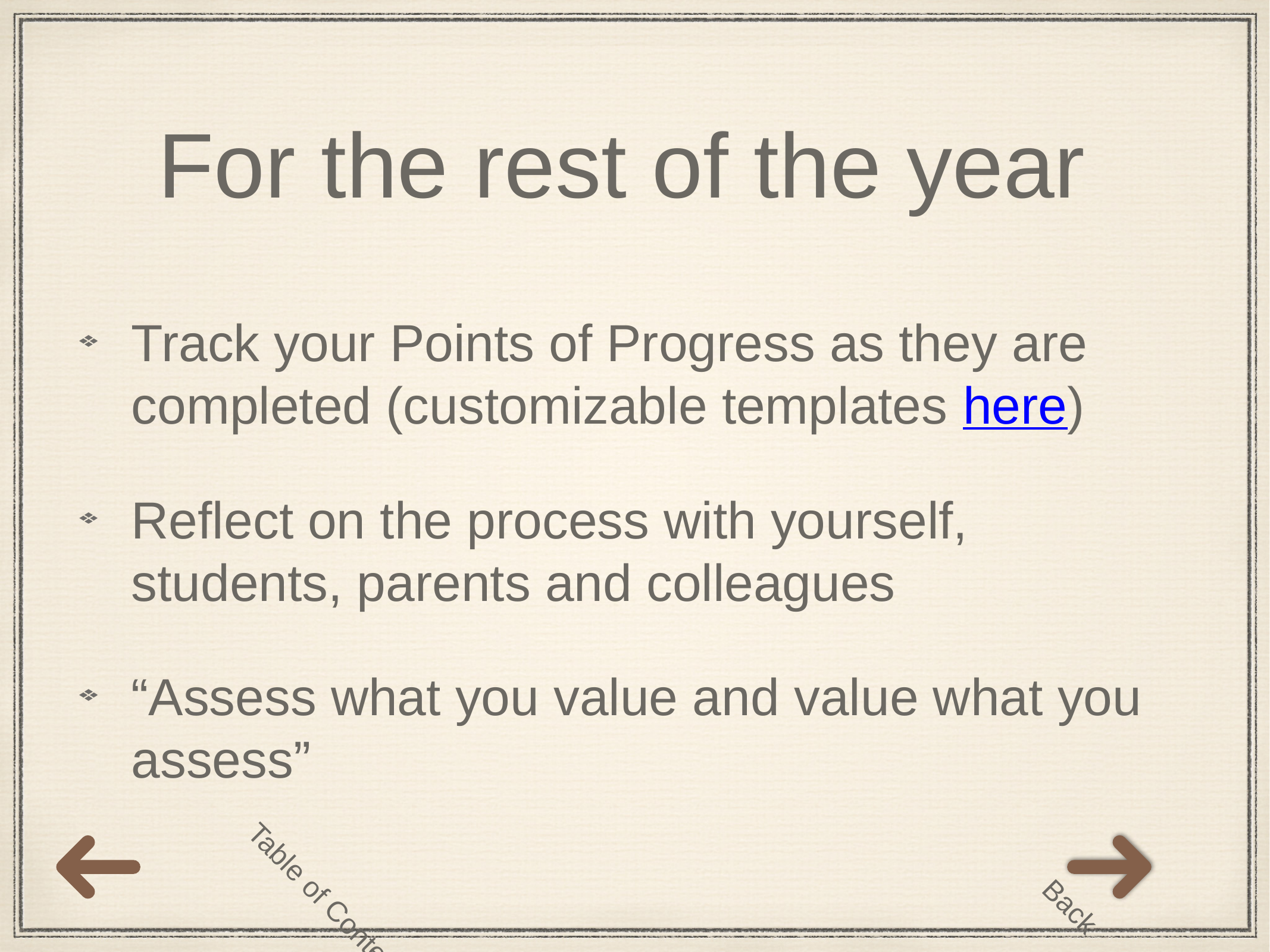

# For the rest of the year
Track your Points of Progress as they are completed (customizable templates here)
Reflect on the process with yourself, students, parents and colleagues
“Assess what you value and value what you assess”

Table of Contents

Back